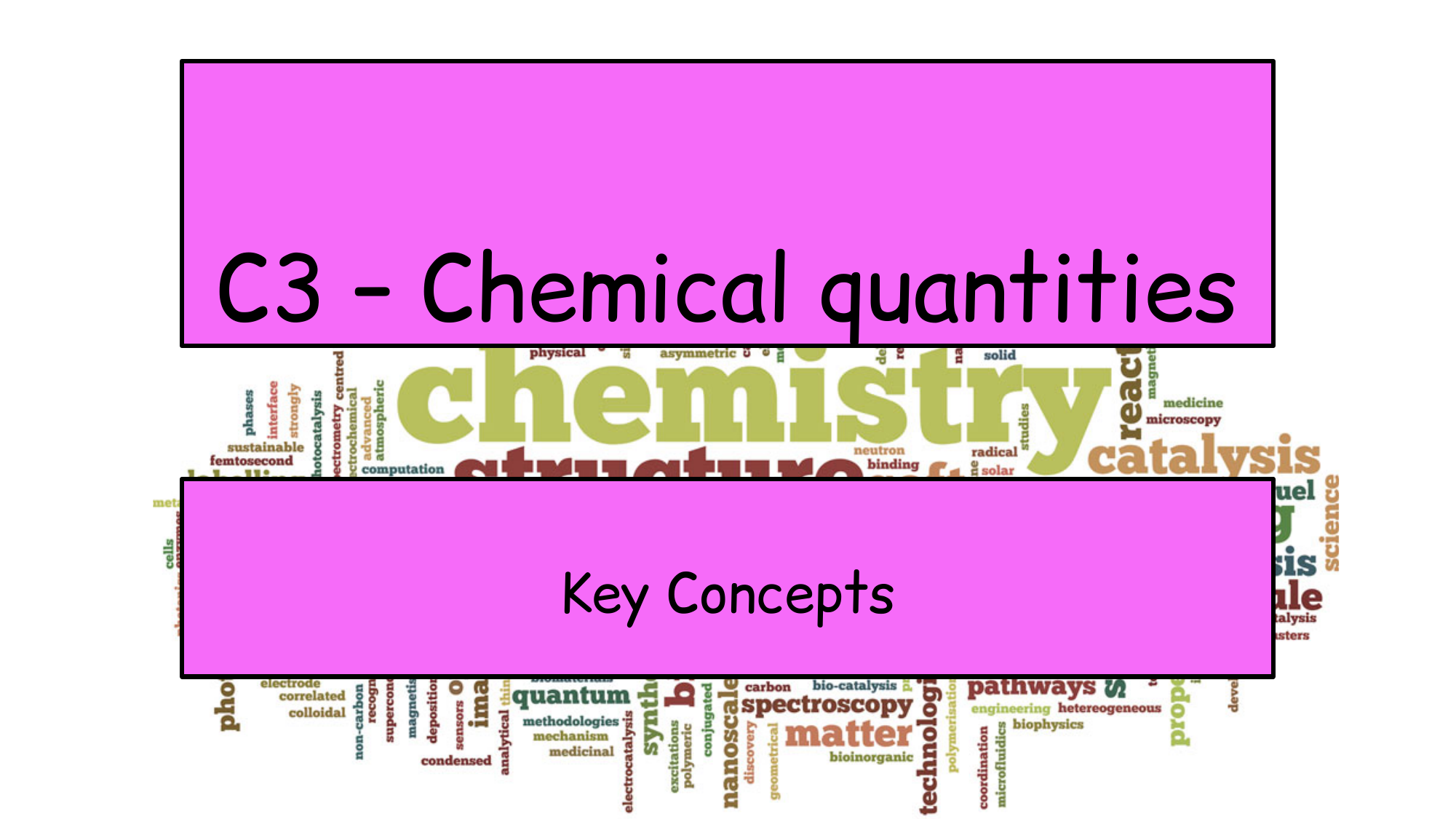

# C3 – Chemical quantities

Key Concepts